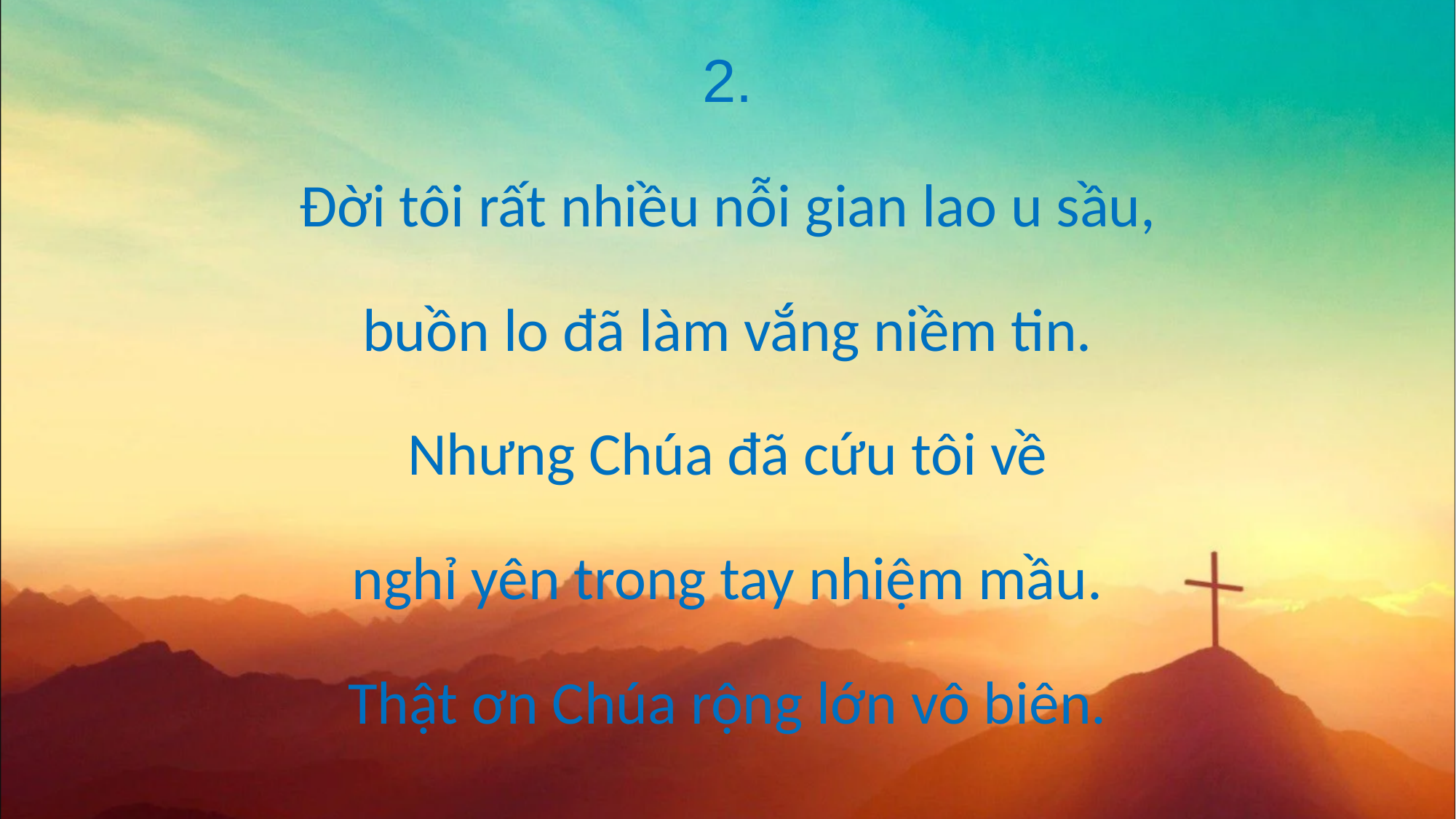

2.
Đời tôi rất nhiều nỗi gian lao u sầu,
buồn lo đã làm vắng niềm tin.
Nhưng Chúa đã cứu tôi về
nghỉ yên trong tay nhiệm mầu.
Thật ơn Chúa rộng lớn vô biên.